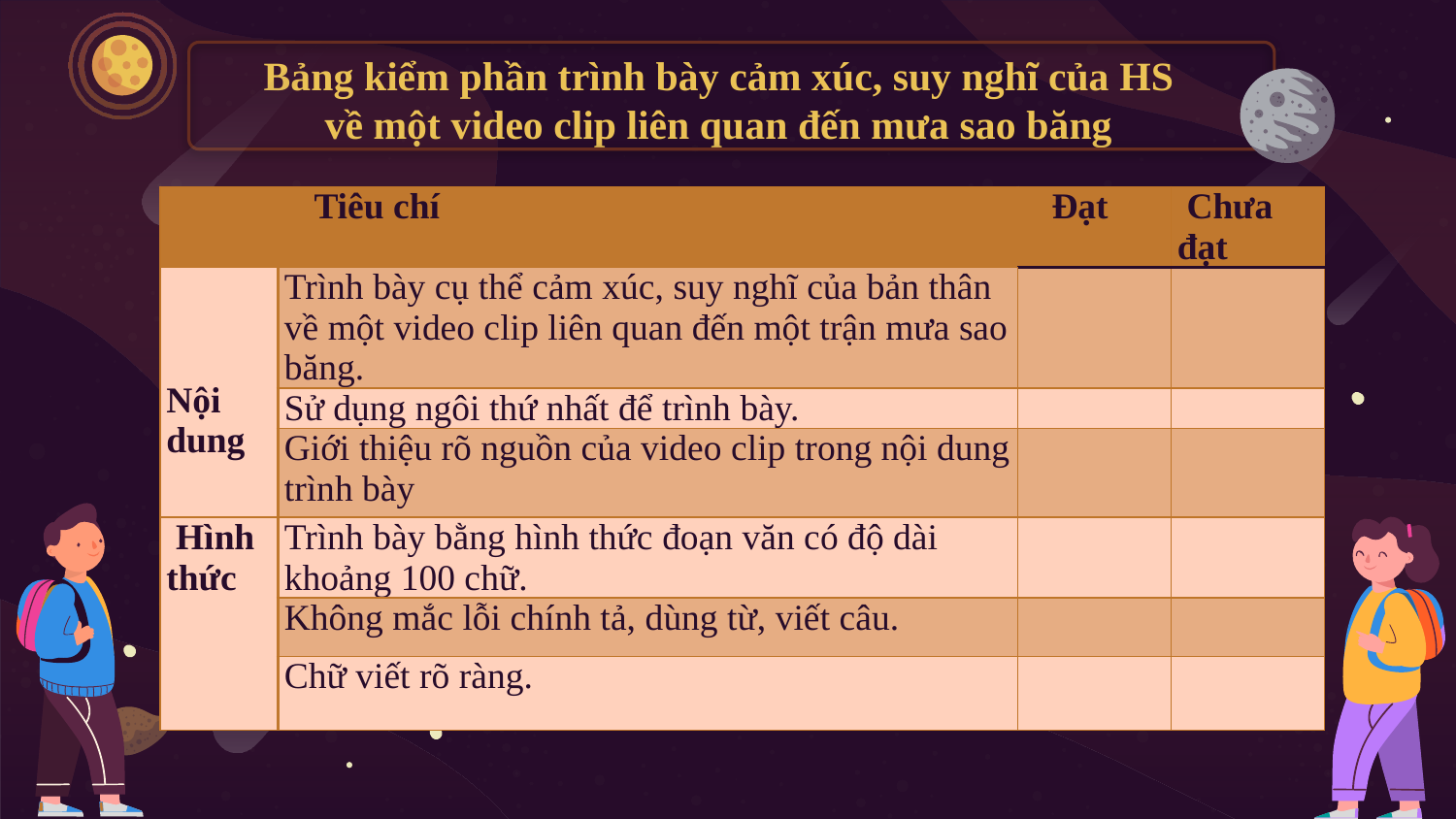

# Bảng kiểm phần trình bày cảm xúc, suy nghĩ của HS về một video clip liên quan đến mưa sao băng

| Tiêu chí |  | Đạt | Chưa đạt |
| --- | --- | --- | --- |
| Nội dung | Trình bày cụ thể cảm xúc, suy nghĩ của bản thân về một video clip liên quan đến một trận mưa sao băng. |  |  |
|  | Sử dụng ngôi thứ nhất để trình bày. |  |  |
|  | Giới thiệu rõ nguồn của video clip trong nội dung trình bày |  |  |
| Hình thức | Trình bày bằng hình thức đoạn văn có độ dài khoảng 100 chữ. |  |  |
|  | Không mắc lỗi chính tả, dùng từ, viết câu. |  |  |
|  | Chữ viết rõ ràng. |  |  |